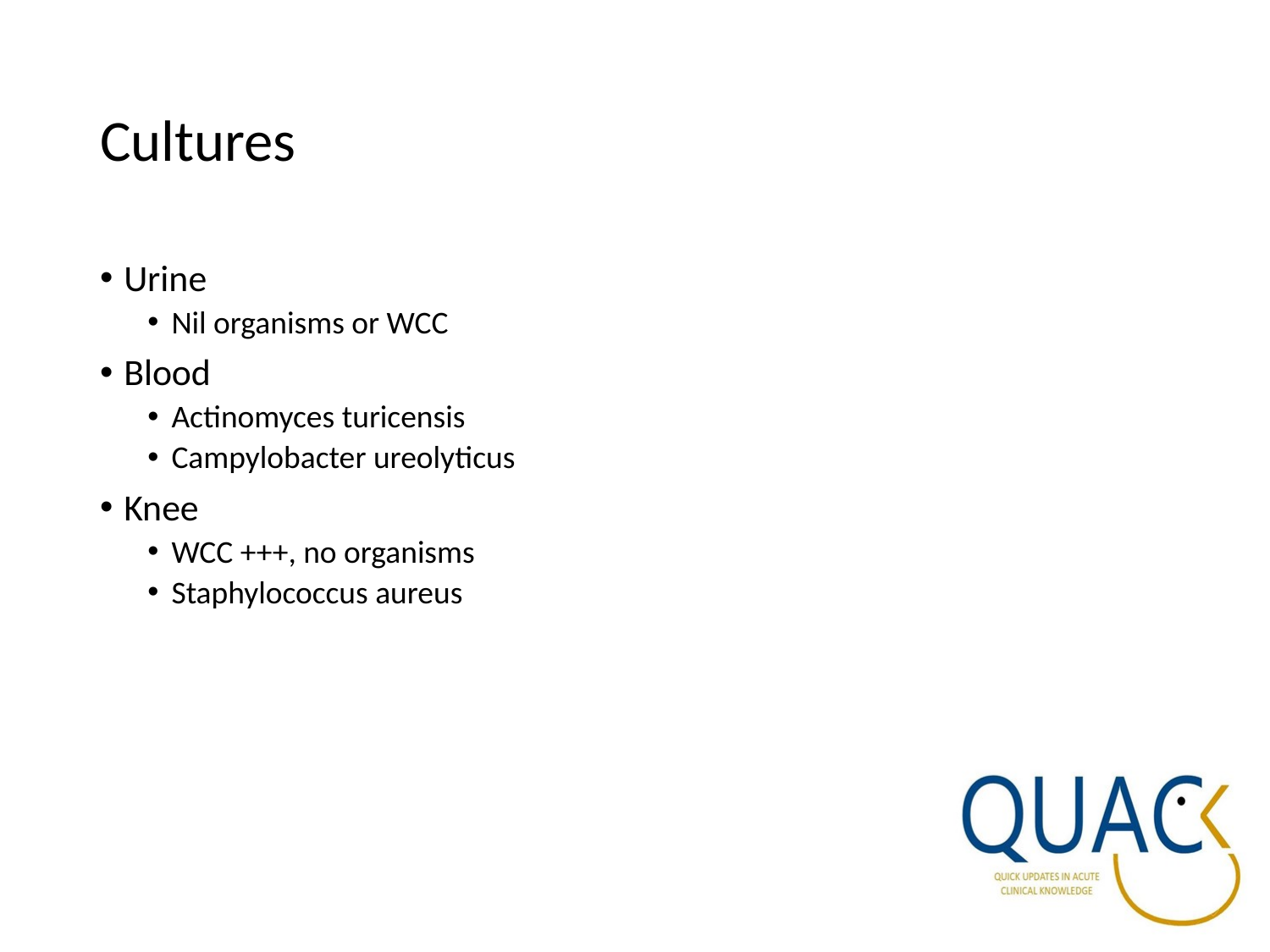

# Cultures
Urine
Nil organisms or WCC
Blood
Actinomyces turicensis
Campylobacter ureolyticus
Knee
WCC +++, no organisms
Staphylococcus aureus